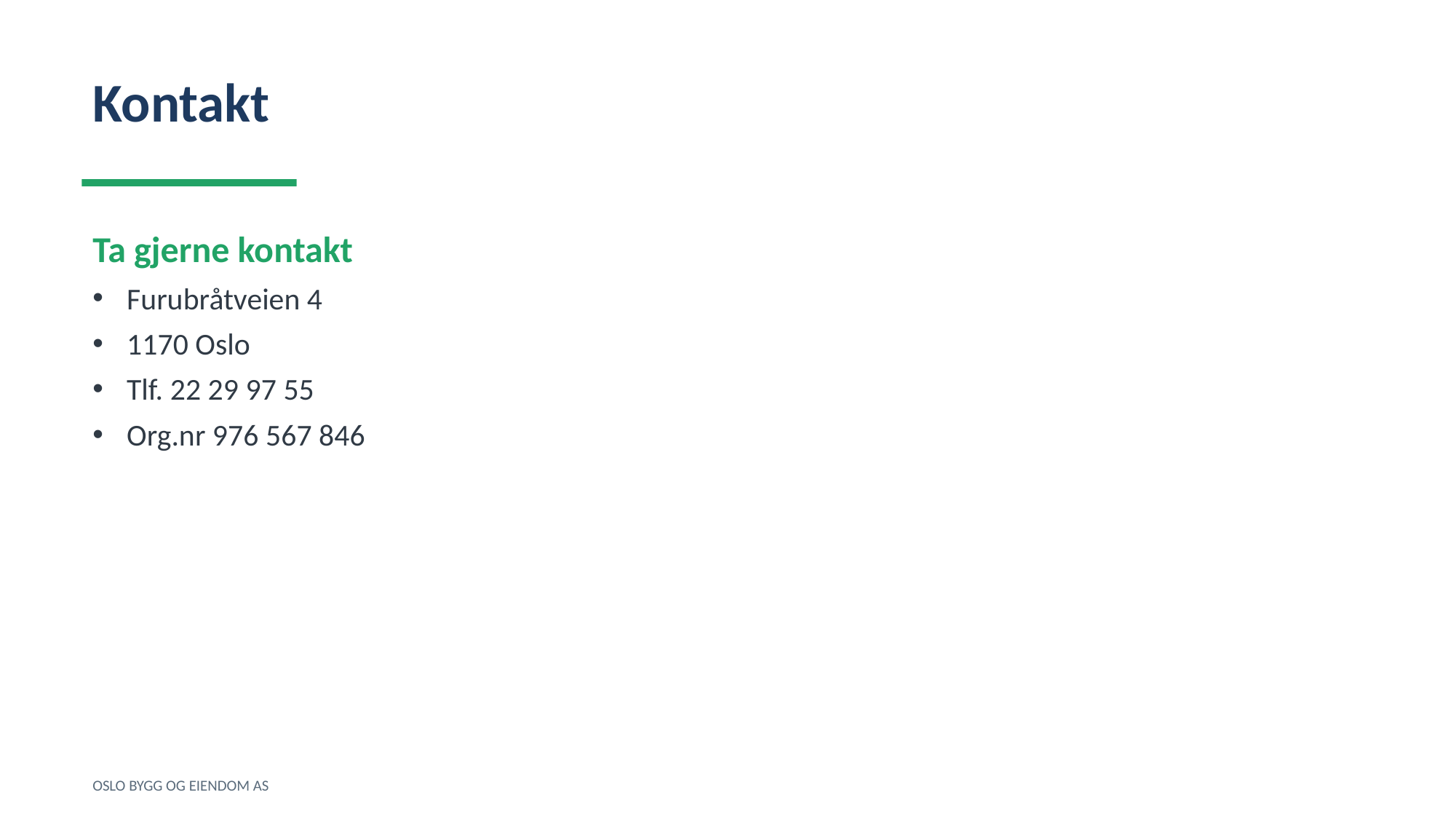

Kontakt

Ta gjerne kontakt
Furubråtveien 4
1170 Oslo
Tlf. 22 29 97 55
Org.nr 976 567 846
OSLO BYGG OG EIENDOM AS